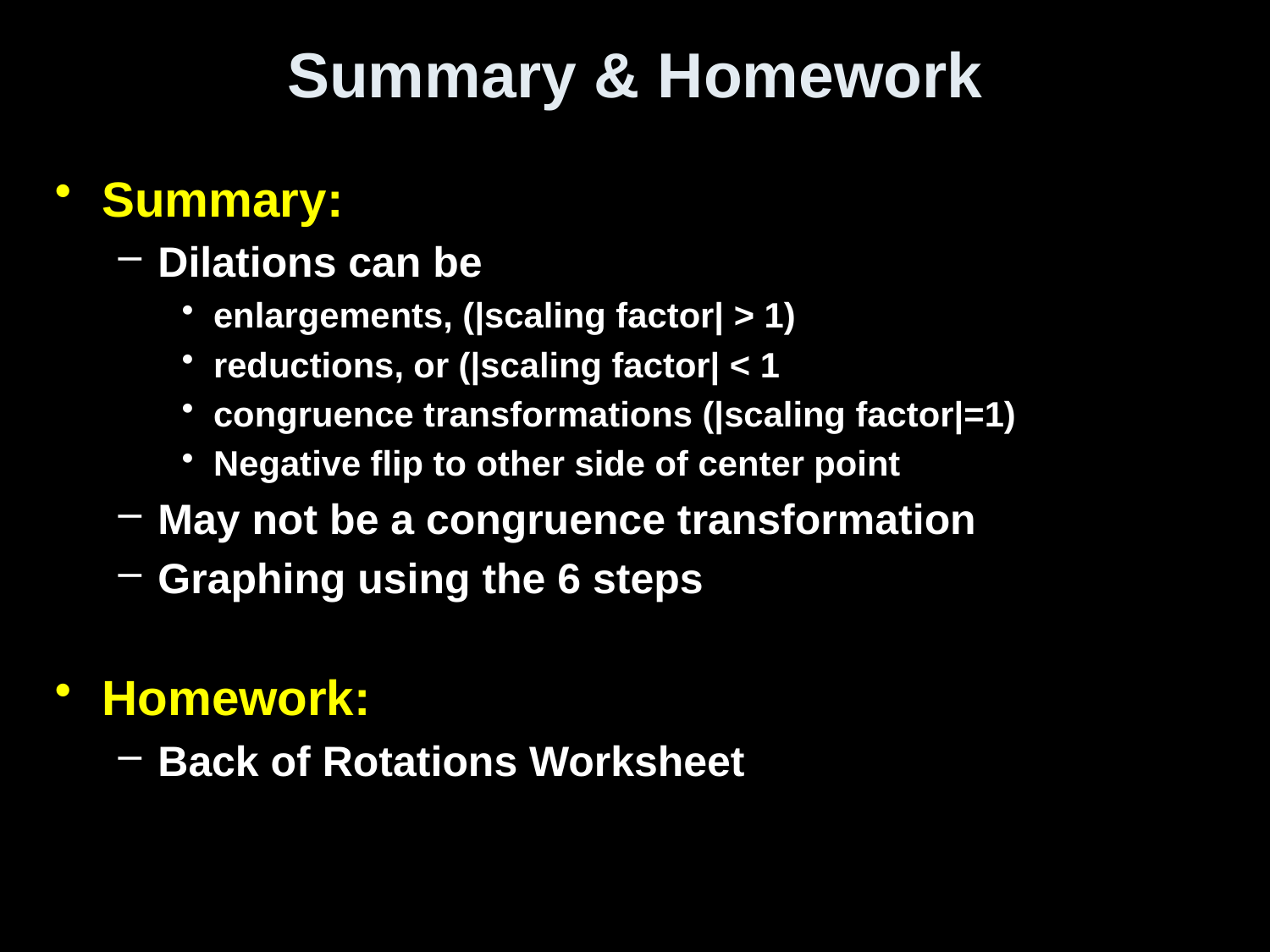

# Summary & Homework
Summary:
Dilations can be
enlargements, (|scaling factor| > 1)
reductions, or (|scaling factor| < 1
congruence transformations (|scaling factor|=1)
Negative flip to other side of center point
May not be a congruence transformation
Graphing using the 6 steps

Homework:
Back of Rotations Worksheet